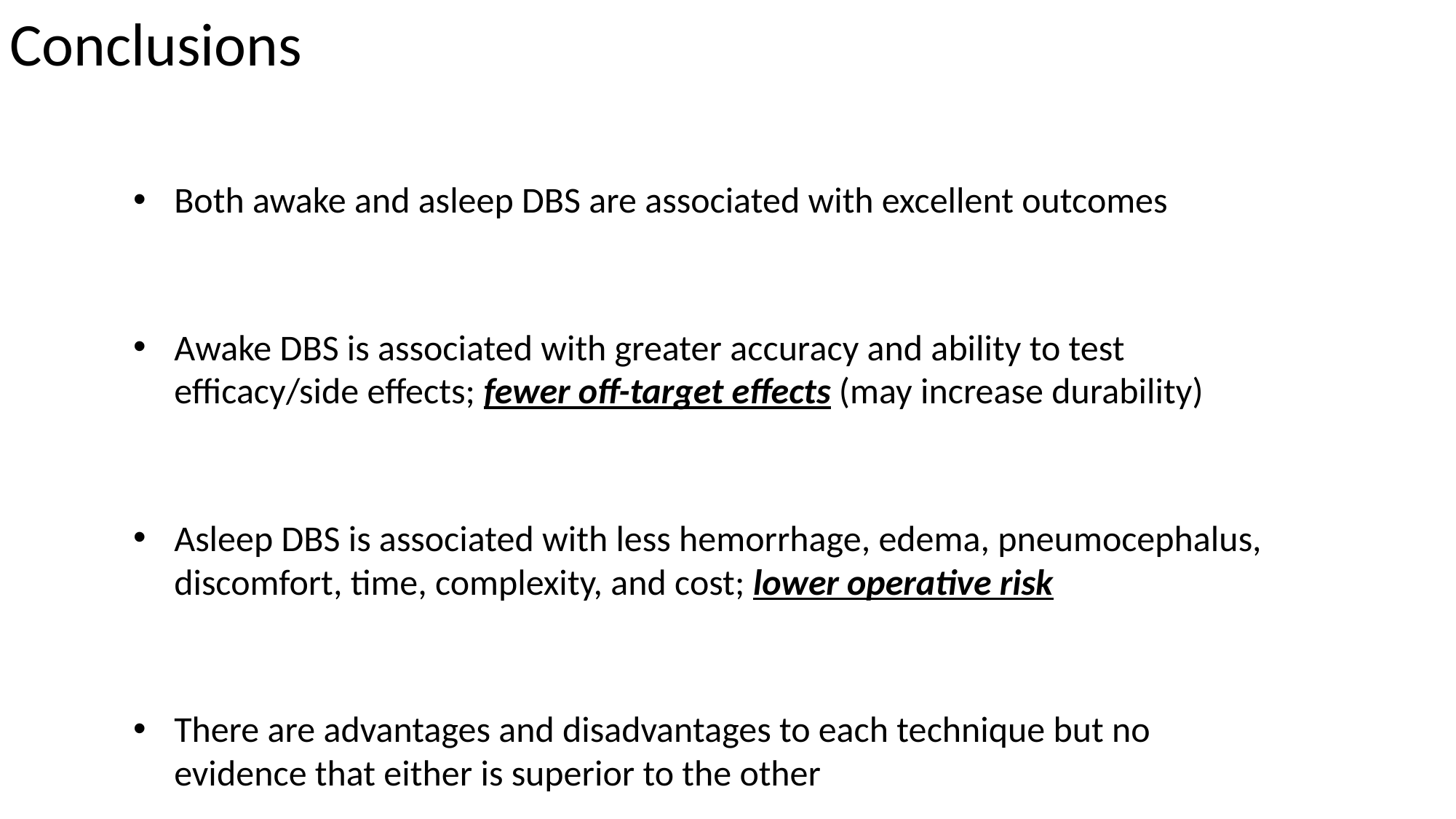

Conclusions
Both awake and asleep DBS are associated with excellent outcomes
Awake DBS is associated with greater accuracy and ability to test efficacy/side effects; fewer off-target effects (may increase durability)
Asleep DBS is associated with less hemorrhage, edema, pneumocephalus, discomfort, time, complexity, and cost; lower operative risk
There are advantages and disadvantages to each technique but no evidence that either is superior to the other